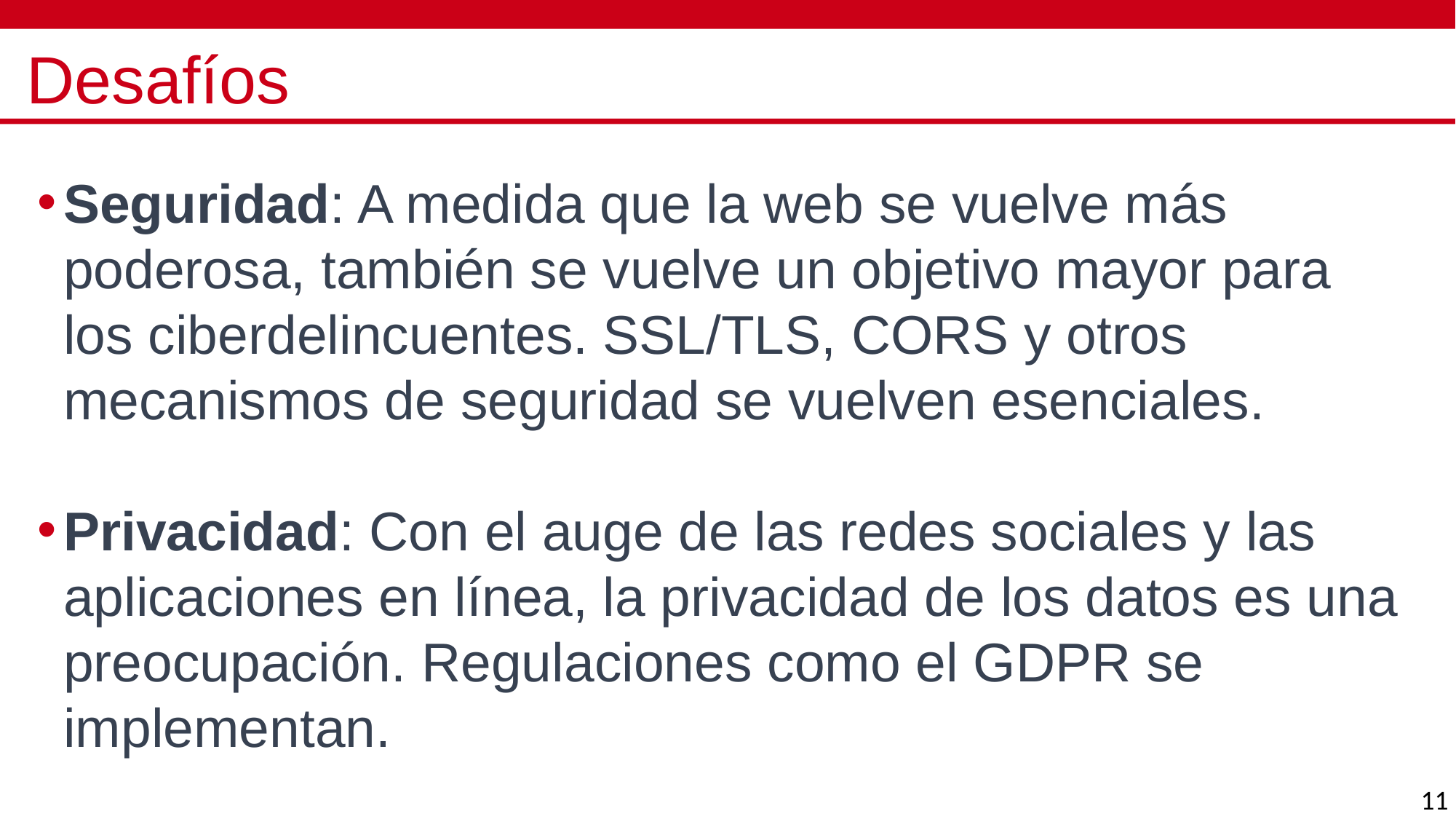

# Desafíos
Seguridad: A medida que la web se vuelve más poderosa, también se vuelve un objetivo mayor para los ciberdelincuentes. SSL/TLS, CORS y otros mecanismos de seguridad se vuelven esenciales.

Privacidad: Con el auge de las redes sociales y las aplicaciones en línea, la privacidad de los datos es una preocupación. Regulaciones como el GDPR se implementan.
11